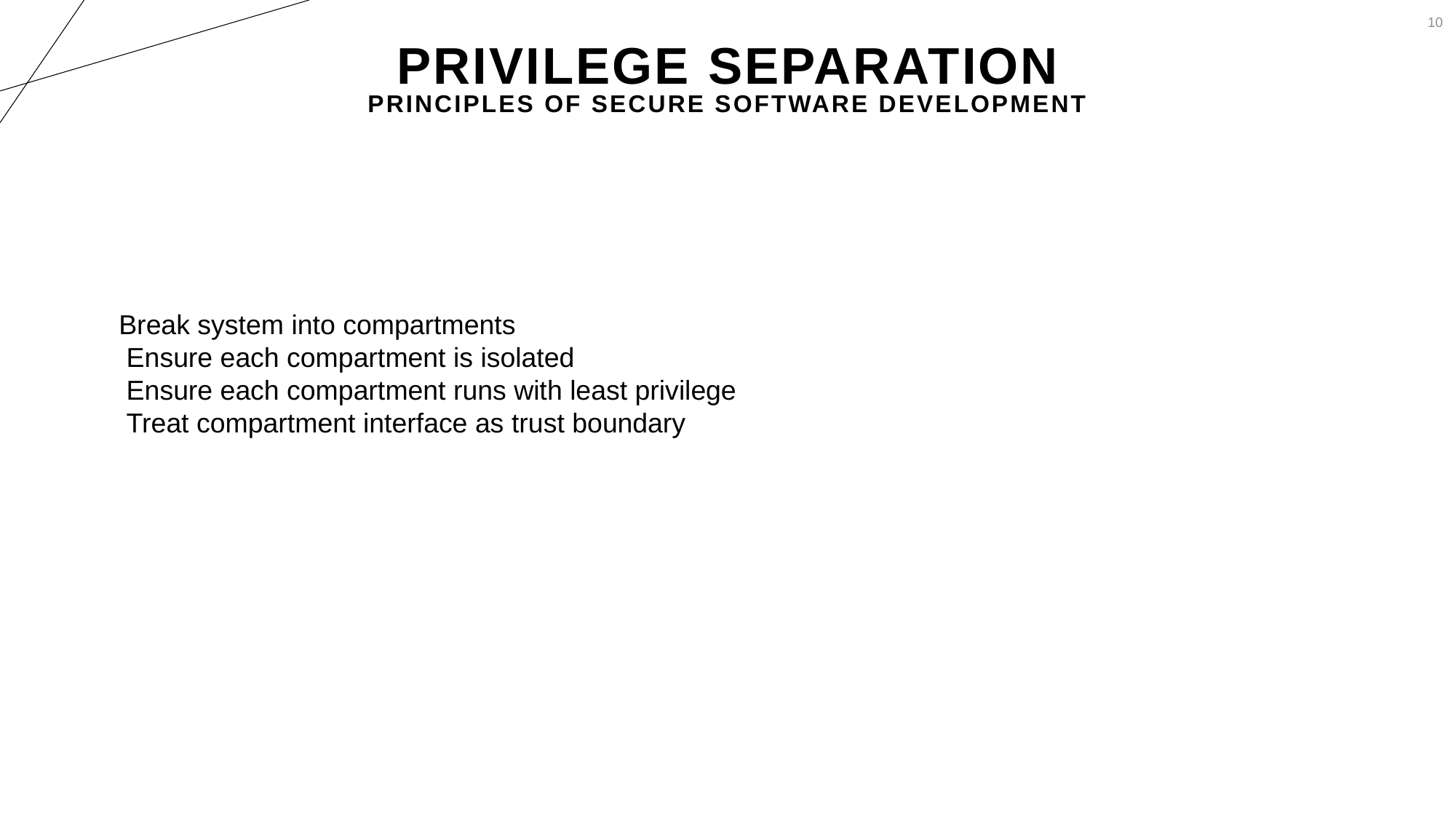

10
# Privilege Separation
Principles of Secure Software Development
Break system into compartments
 Ensure each compartment is isolated
 Ensure each compartment runs with least privilege
 Treat compartment interface as trust boundary